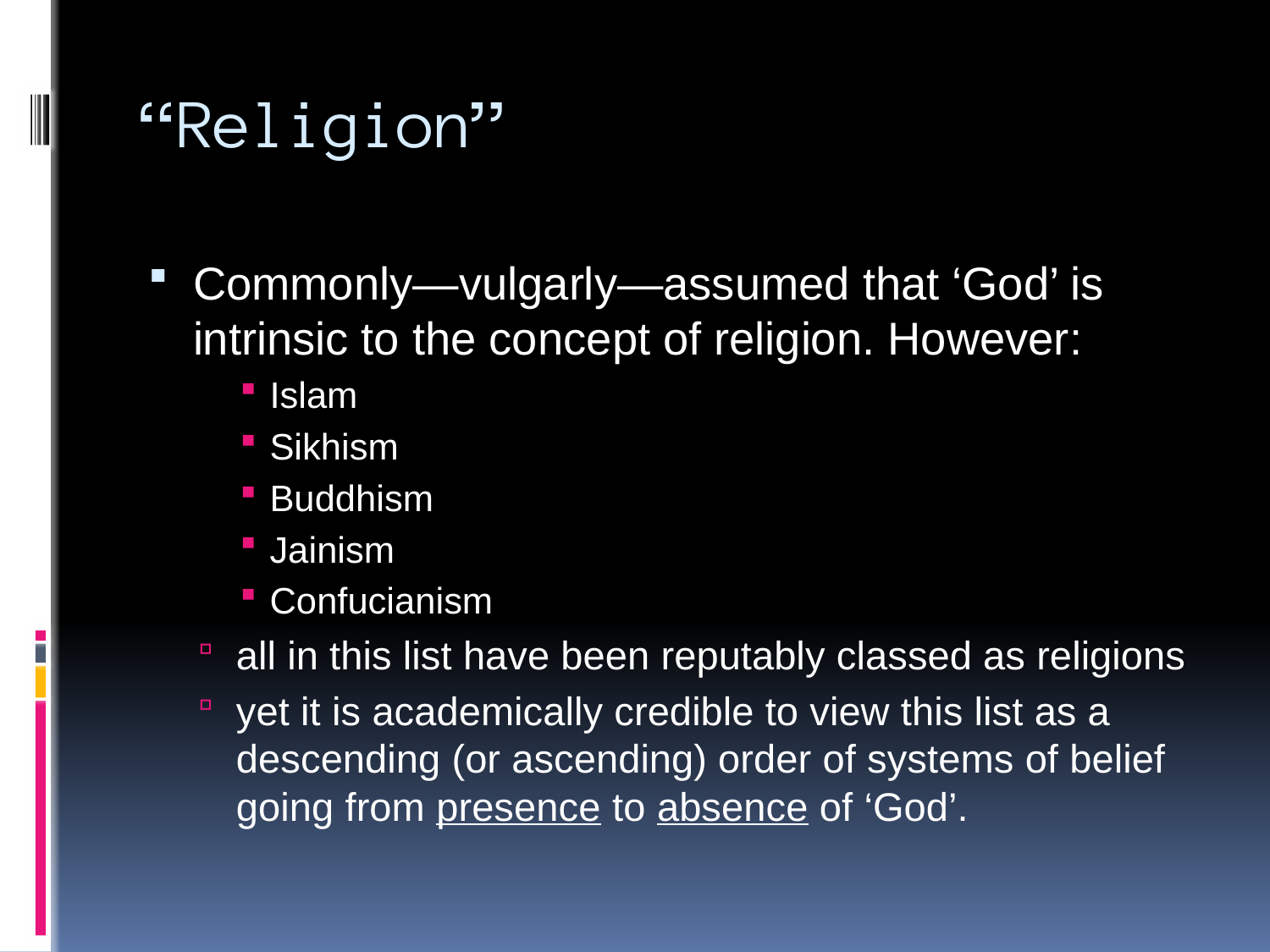

# “Religion”
Commonly—vulgarly—assumed that ‘God’ is intrinsic to the concept of religion. However:
Islam
Sikhism
Buddhism
Jainism
Confucianism
all in this list have been reputably classed as religions
yet it is academically credible to view this list as a descending (or ascending) order of systems of belief going from presence to absence of ‘God’.